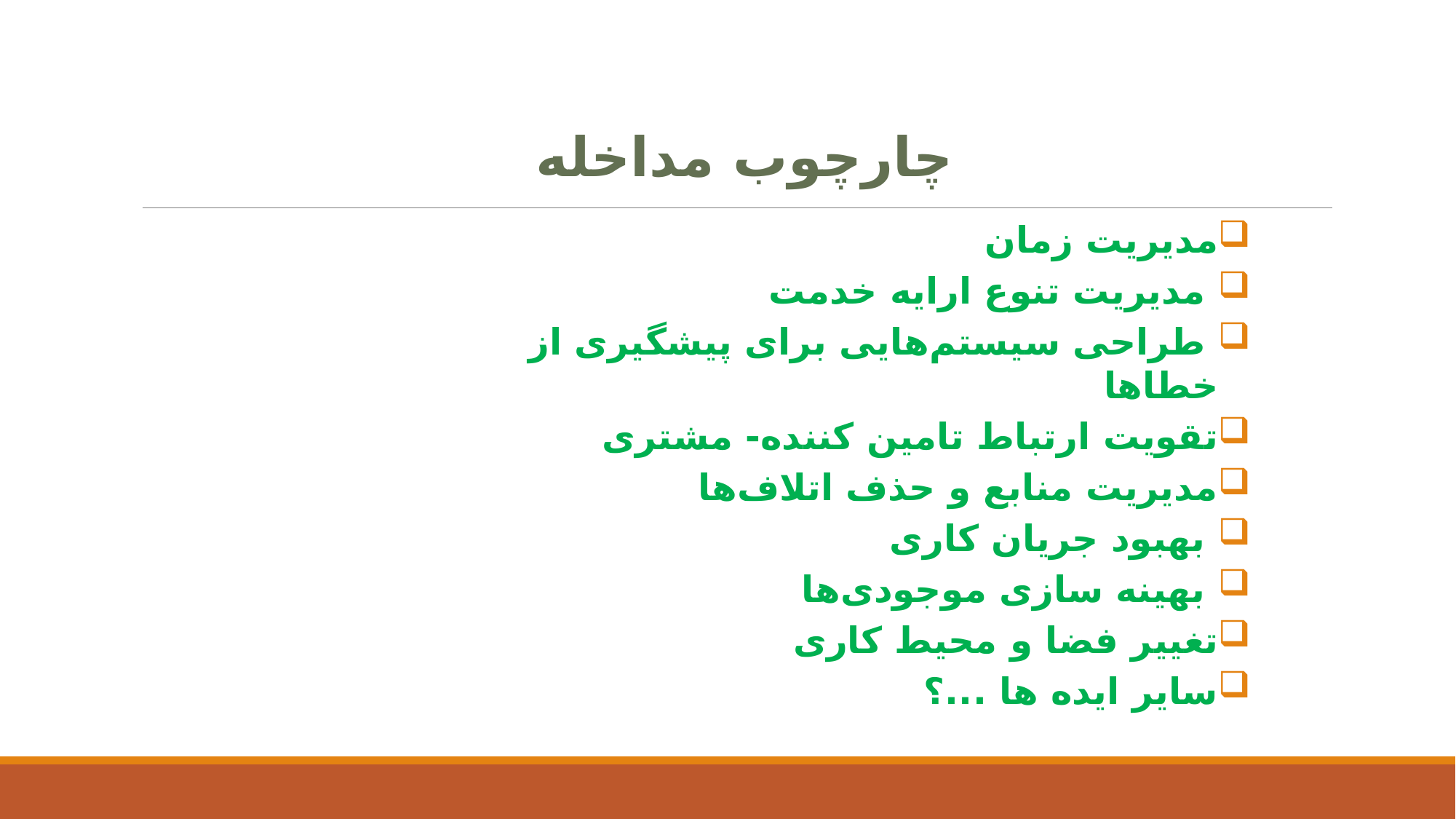

چارچوب مداخله
مدیریت زمان
 مدیریت تنوع ارایه خدمت
 طراحی سیستم‌هایی برای پیشگیری از خطاها
تقویت ارتباط تامین کننده- مشتری
مدیریت منابع و حذف اتلاف‌ها
 بهبود جریان کاری
 بهینه سازی موجودی‌ها
تغییر فضا و محیط کاری
سایر ایده ها ...؟